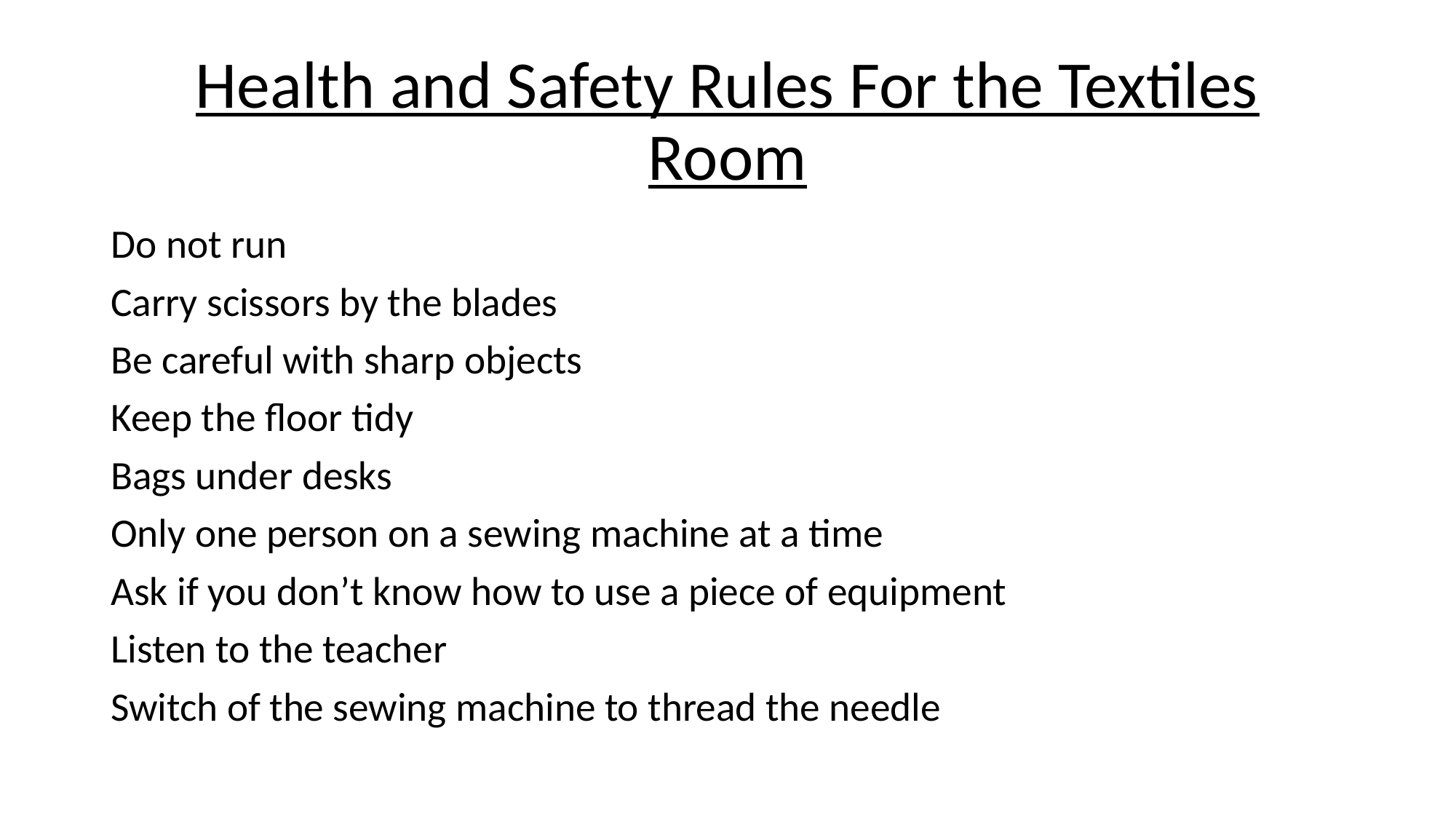

# Health and Safety Rules For the Textiles Room
Do not run
Carry scissors by the blades
Be careful with sharp objects
Keep the floor tidy
Bags under desks
Only one person on a sewing machine at a time
Ask if you don’t know how to use a piece of equipment
Listen to the teacher
Switch of the sewing machine to thread the needle